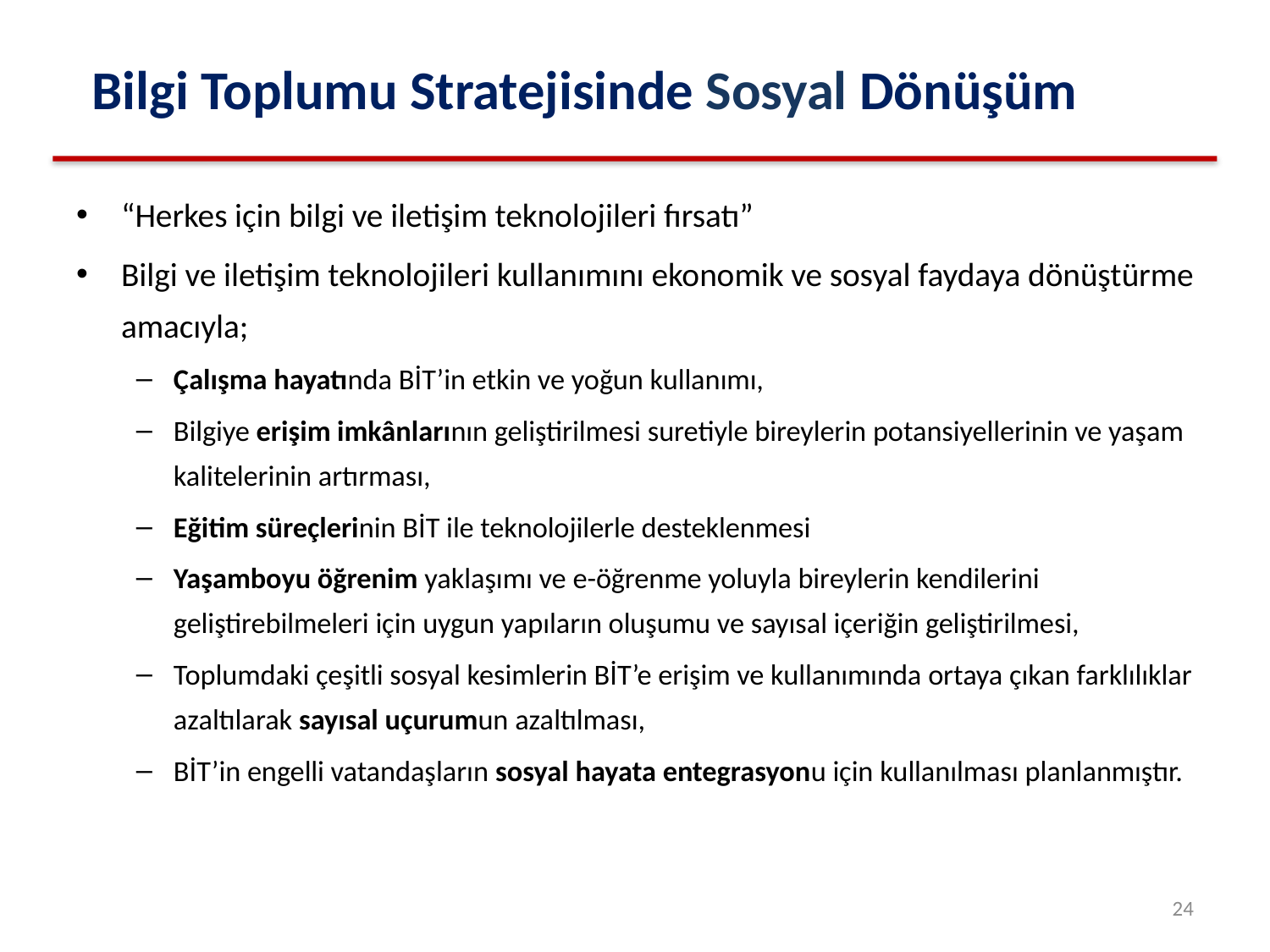

# Bilgi Toplumu Stratejisinde Sosyal Dönüşüm

“Herkes için bilgi ve iletişim teknolojileri fırsatı”
Bilgi ve iletişim teknolojileri kullanımını ekonomik ve sosyal faydaya dönüştürme amacıyla;
Çalışma hayatında BİT’in etkin ve yoğun kullanımı,
Bilgiye erişim imkânlarının geliştirilmesi suretiyle bireylerin potansiyellerinin ve yaşam kalitelerinin artırması,
Eğitim süreçlerinin BİT ile teknolojilerle desteklenmesi
Yaşamboyu öğrenim yaklaşımı ve e-öğrenme yoluyla bireylerin kendilerini geliştirebilmeleri için uygun yapıların oluşumu ve sayısal içeriğin geliştirilmesi,
Toplumdaki çeşitli sosyal kesimlerin BİT’e erişim ve kullanımında ortaya çıkan farklılıklar azaltılarak sayısal uçurumun azaltılması,
BİT’in engelli vatandaşların sosyal hayata entegrasyonu için kullanılması planlanmıştır.

24